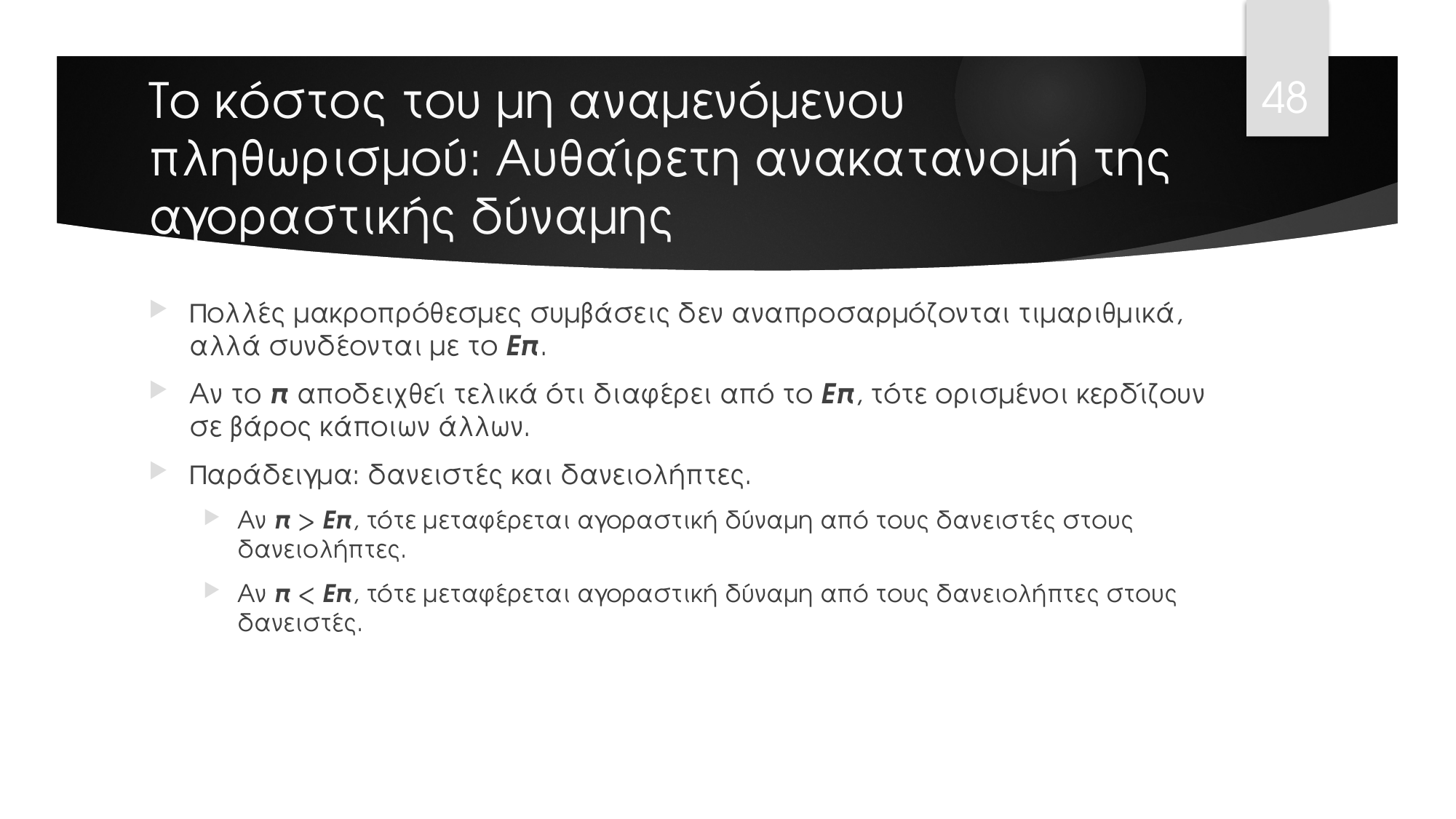

48
# Το κόστος του μη αναμενόμενου πληθωρισμού: Αυθαίρετη ανακατανομή της αγοραστικής δύναμης
Πολλές μακροπρόθεσμες συμβάσεις δεν αναπροσαρμόζονται τιμαριθμικά, αλλά συνδέονται με το Επ.
Αν το π αποδειχθεί τελικά ότι διαφέρει από το Επ, τότε ορισμένοι κερδίζουν σε βάρος κάποιων άλλων.
Παράδειγμα: δανειστές και δανειολήπτες.
Αν π > Επ, τότε μεταφέρεται αγοραστική δύναμη από τους δανειστές στους δανειολήπτες.
Αν π < Επ, τότε μεταφέρεται αγοραστική δύναμη από τους δανειολήπτες στους δανειστές.